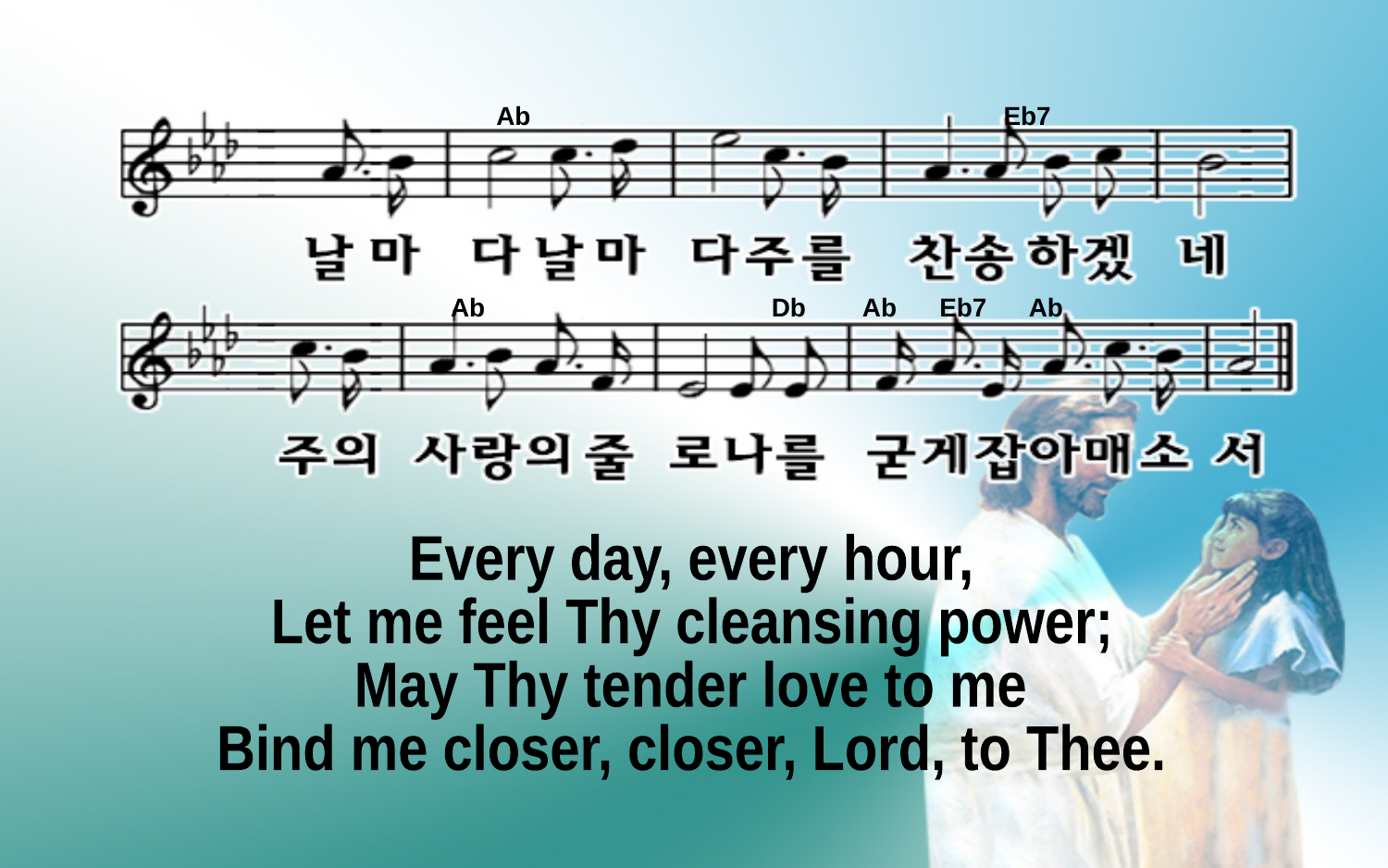

Ab                                                                  Eb7
 Ab                                        Db        Ab      Eb7      Ab
Every day, every hour,
Let me feel Thy cleansing power;
May Thy tender love to me
Bind me closer, closer, Lord, to Thee.